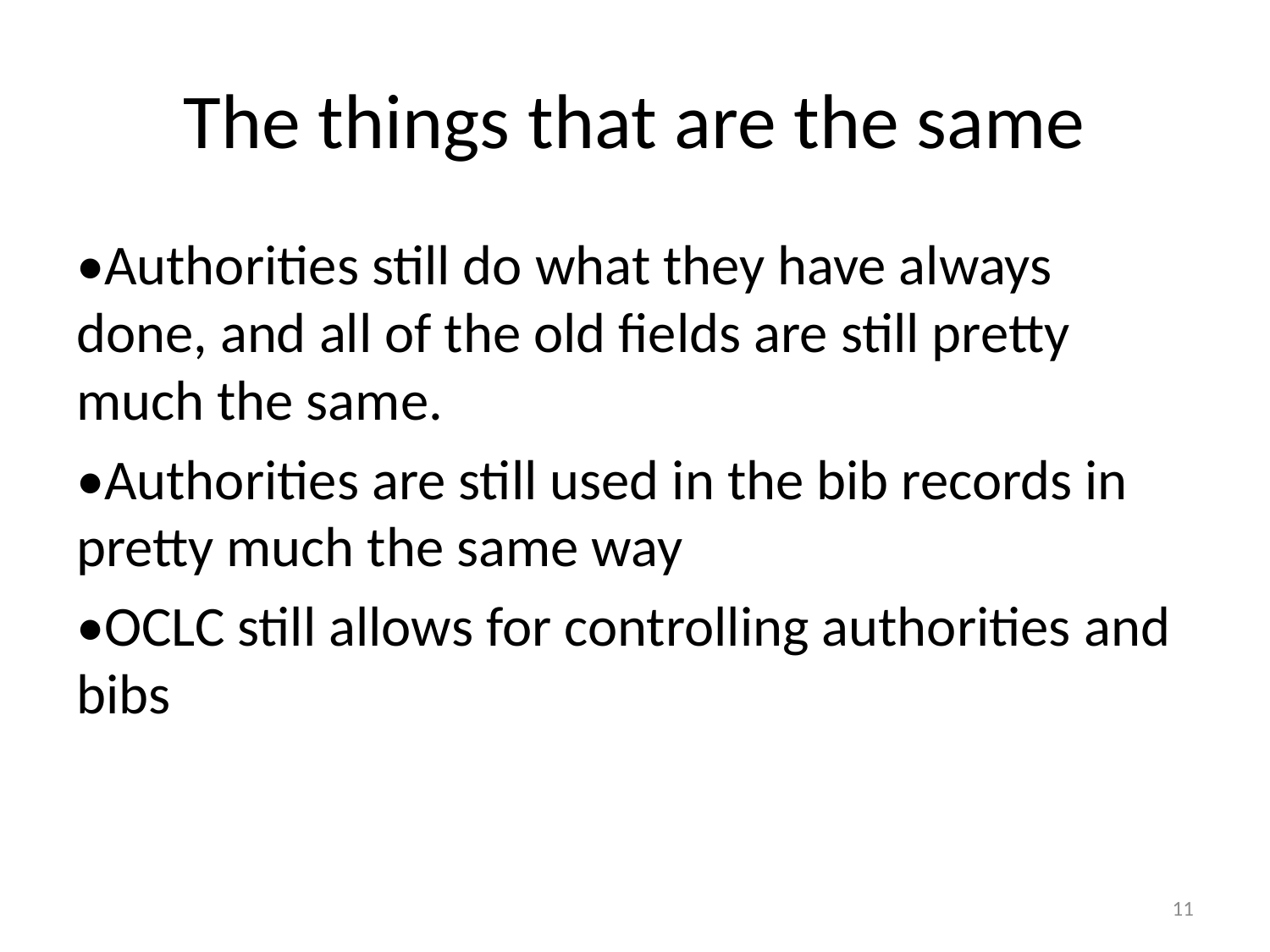

# The things that are the same
•Authorities still do what they have always done, and all of the old fields are still pretty much the same.
•Authorities are still used in the bib records in pretty much the same way
•OCLC still allows for controlling authorities and bibs

11